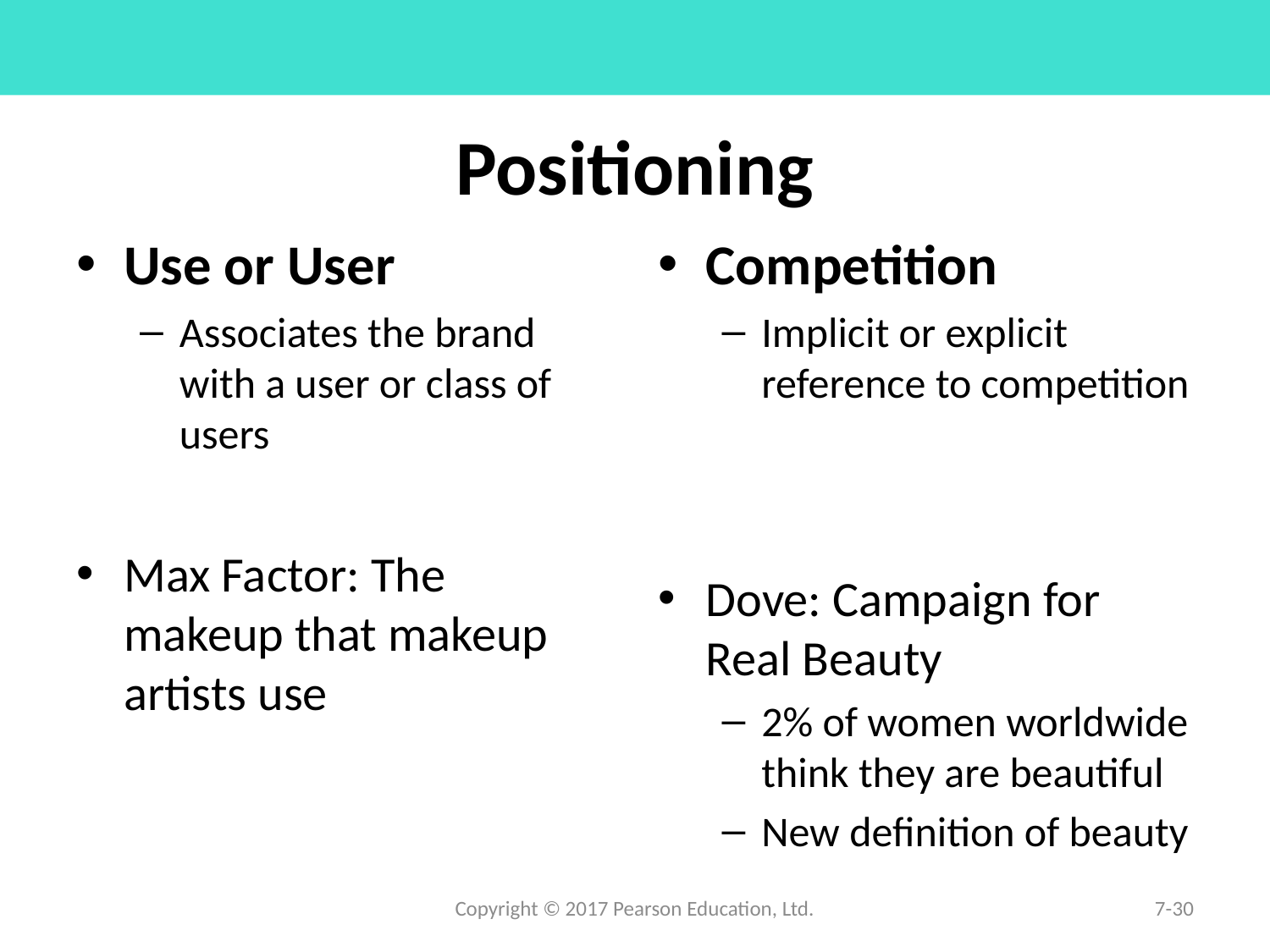

# Positioning
Use or User
Associates the brand with a user or class of users

Max Factor: The makeup that makeup artists use

Competition
Implicit or explicit reference to competition

Dove: Campaign for Real Beauty
2% of women worldwide think they are beautiful
New definition of beauty

Copyright © 2017 Pearson Education, Ltd.
7-30